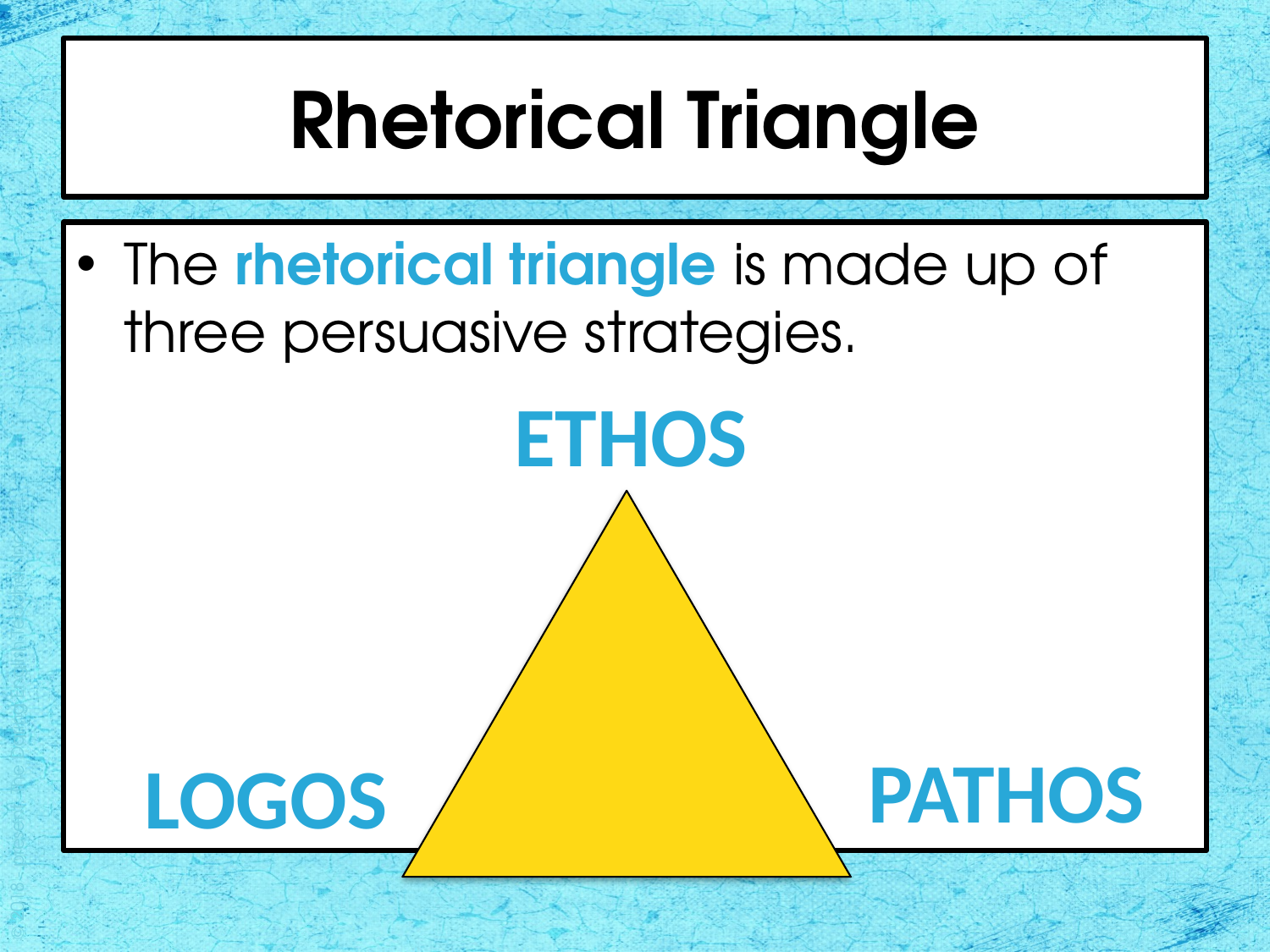

# Rhetorical Triangle
The rhetorical triangle is made up of three persuasive strategies.
ETHOS

PATHOS
LOGOS